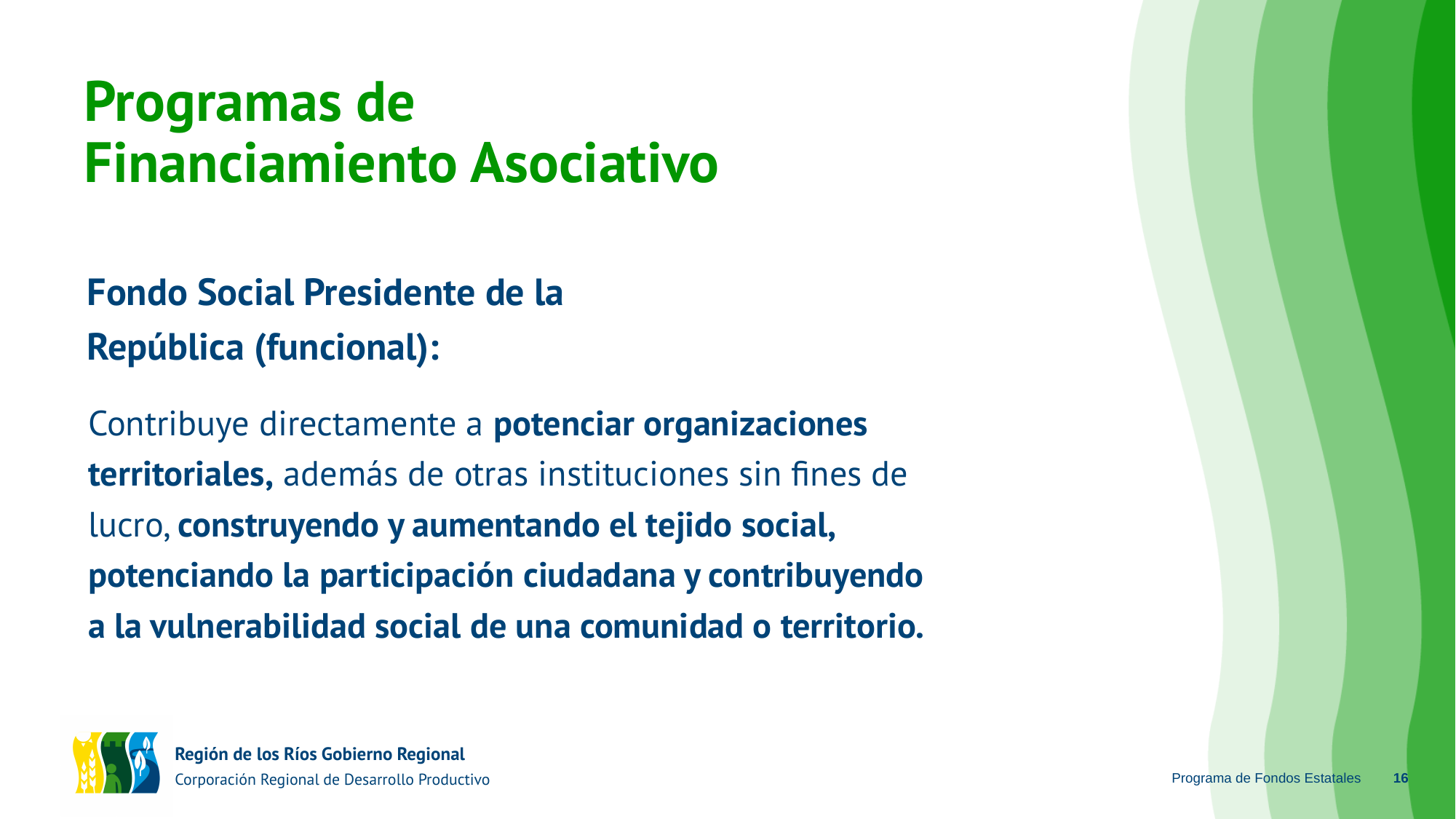

# Programas de Financiamiento Asociativo
Fondo Social Presidente de la República (funcional):

Contribuye directamente a potenciar organizaciones territoriales, además de otras instituciones sin fines de lucro, construyendo y aumentando el tejido social, potenciando la participación ciudadana y contribuyendo a la vulnerabilidad social de una comunidad o territorio.

Programa de Fondos Estatales
16